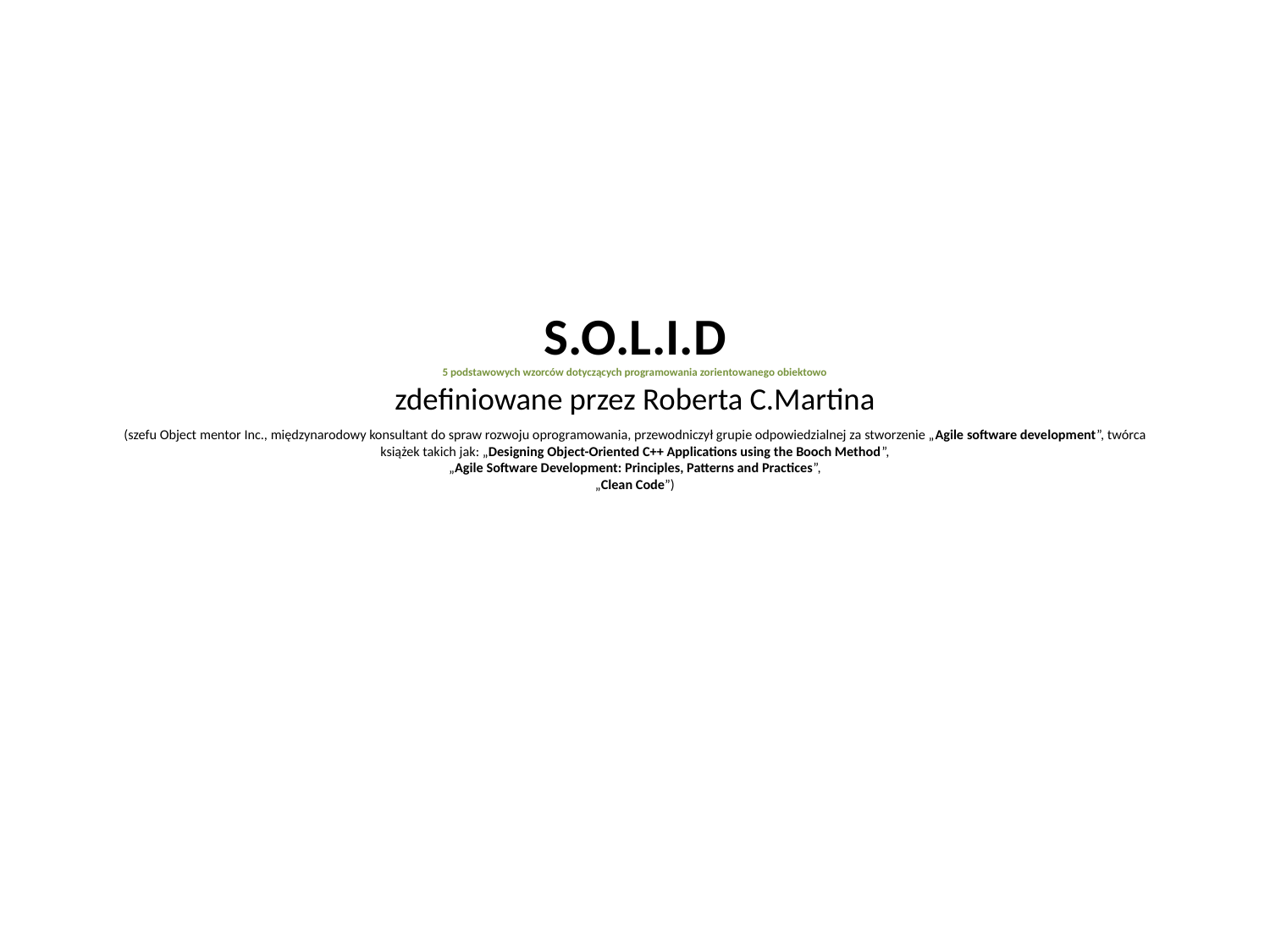

# S.O.L.I.D 5 podstawowych wzorców dotyczących programowania zorientowanego obiektowo zdefiniowane przez Roberta C.Martina (szefu Object mentor Inc., międzynarodowy konsultant do spraw rozwoju oprogramowania, przewodniczył grupie odpowiedzialnej za stworzenie „Agile software development”, twórca książek takich jak: „Designing Object-Oriented C++ Applications using the Booch Method”, „Agile Software Development: Principles, Patterns and Practices”, „Clean Code”)